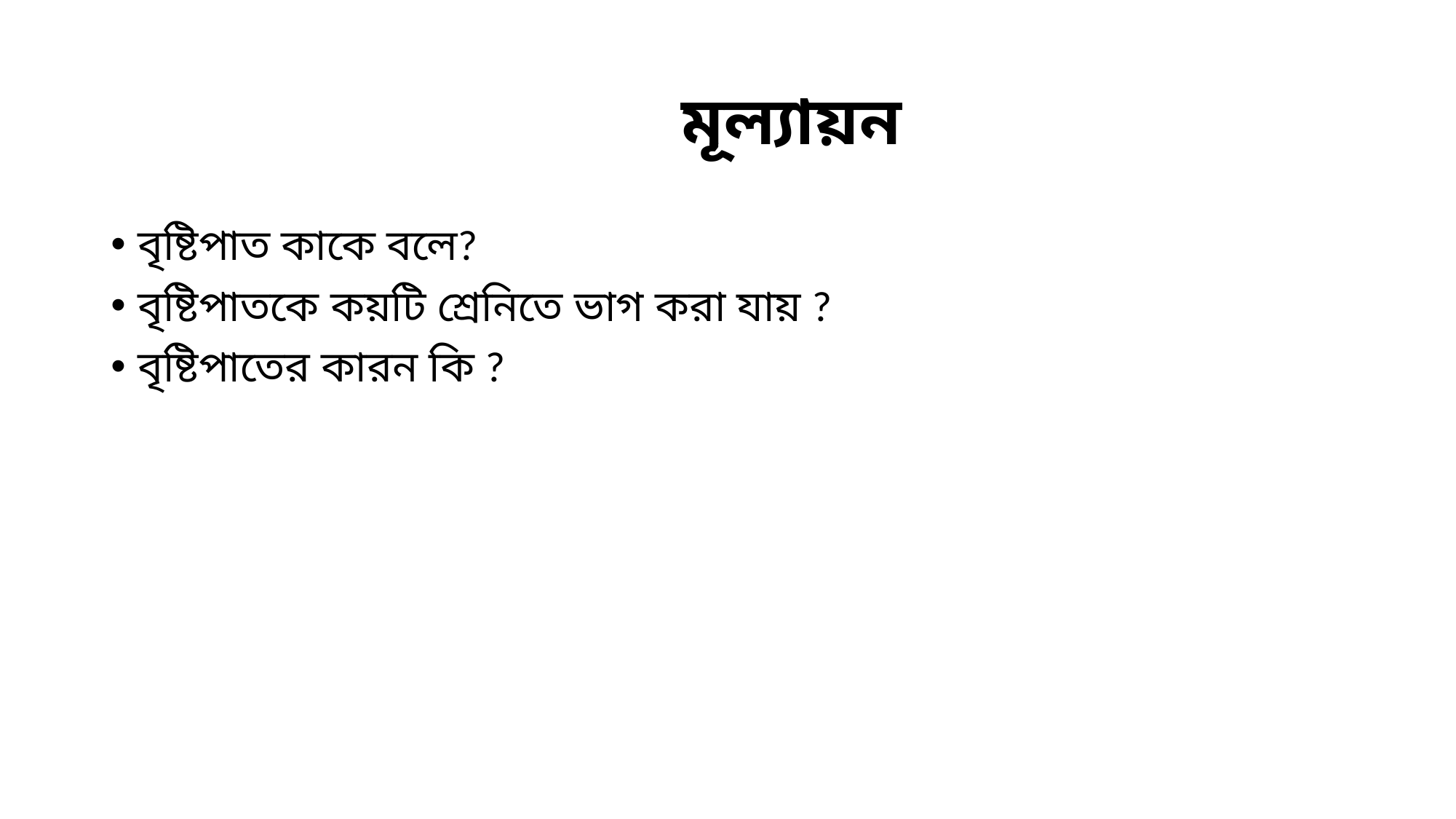

# মূল্যায়ন
বৃষ্টিপাত কাকে বলে?
বৃষ্টিপাতকে কয়টি শ্রেনিতে ভাগ করা যায় ?
বৃষ্টিপাতের কারন কি ?